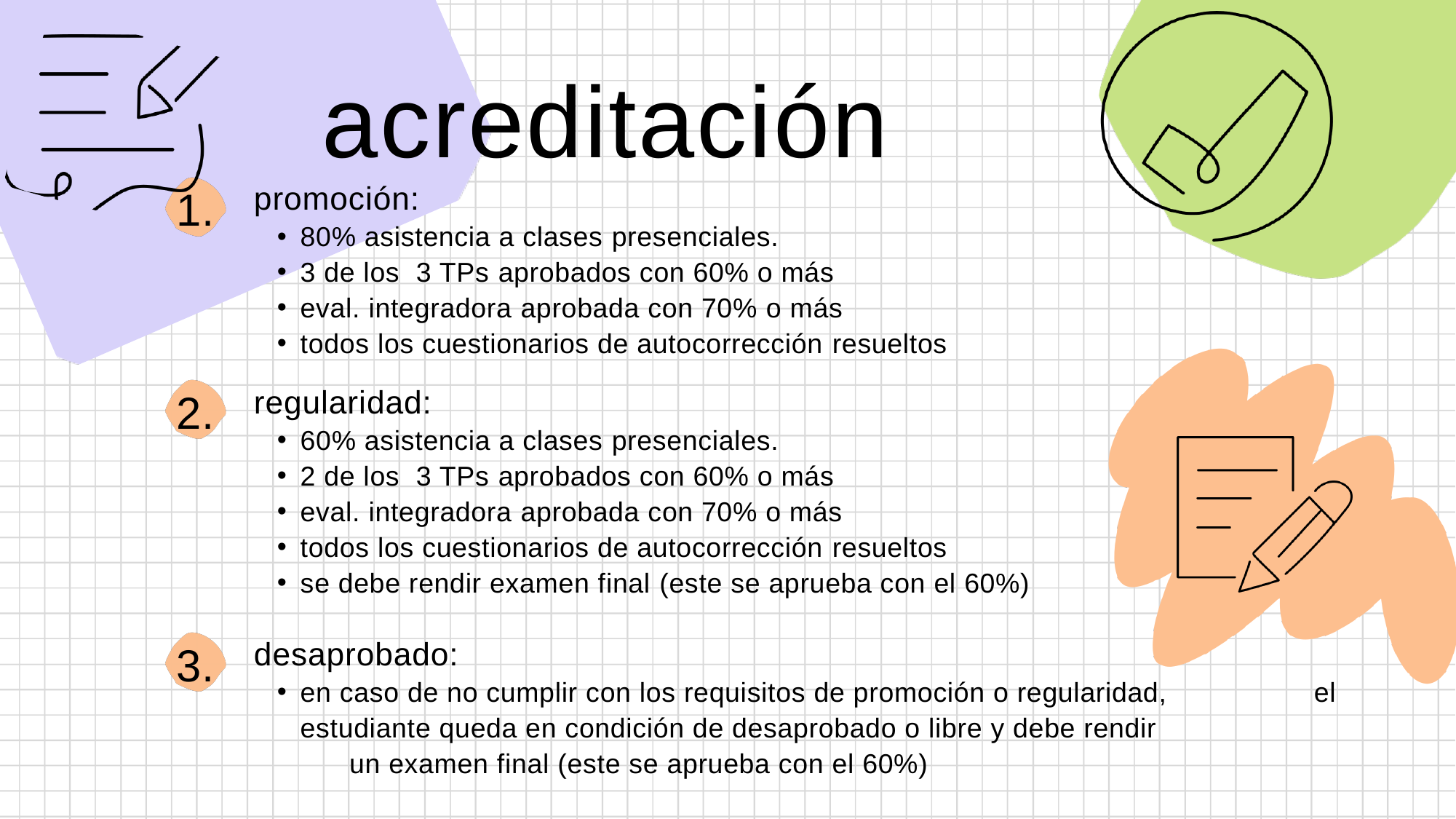

acreditación
promoción:
80% asistencia a clases presenciales.
3 de los  3 TPs aprobados con 60% o más
eval. integradora aprobada con 70% o más
todos los cuestionarios de autocorrección resueltos

1.

regularidad:
60% asistencia a clases presenciales.
2 de los  3 TPs aprobados con 60% o más
eval. integradora aprobada con 70% o más
todos los cuestionarios de autocorrección resueltos
se debe rendir examen final (este se aprueba con el 60%)

2.

desaprobado:
en caso de no cumplir con los requisitos de promoción o regularidad,                  el estudiante queda en condición de desaprobado o libre y debe rendir                              un examen final (este se aprueba con el 60%)

3.